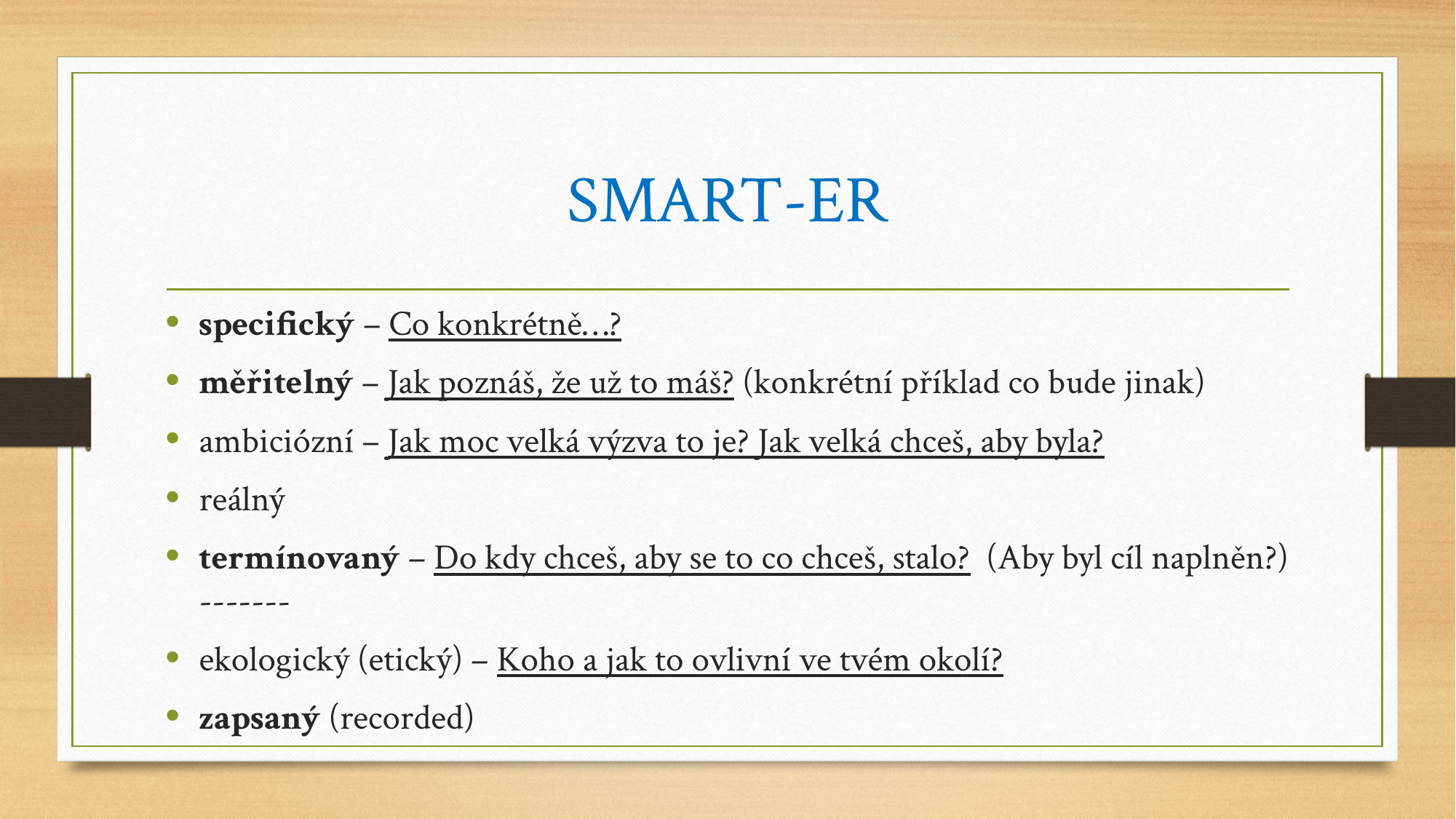

# SMART-ER
specifický – Co konkrétně…?
měřitelný – Jak poznáš, že už to máš? (konkrétní příklad co bude jinak)
ambiciózní – Jak moc velká výzva to je? Jak velká chceš, aby byla?
reálný
termínovaný – Do kdy chceš, aby se to co chceš, stalo?  (Aby byl cíl naplněn?)
-------
ekologický (etický) – Koho a jak to ovlivní ve tvém okolí?
zapsaný (recorded)